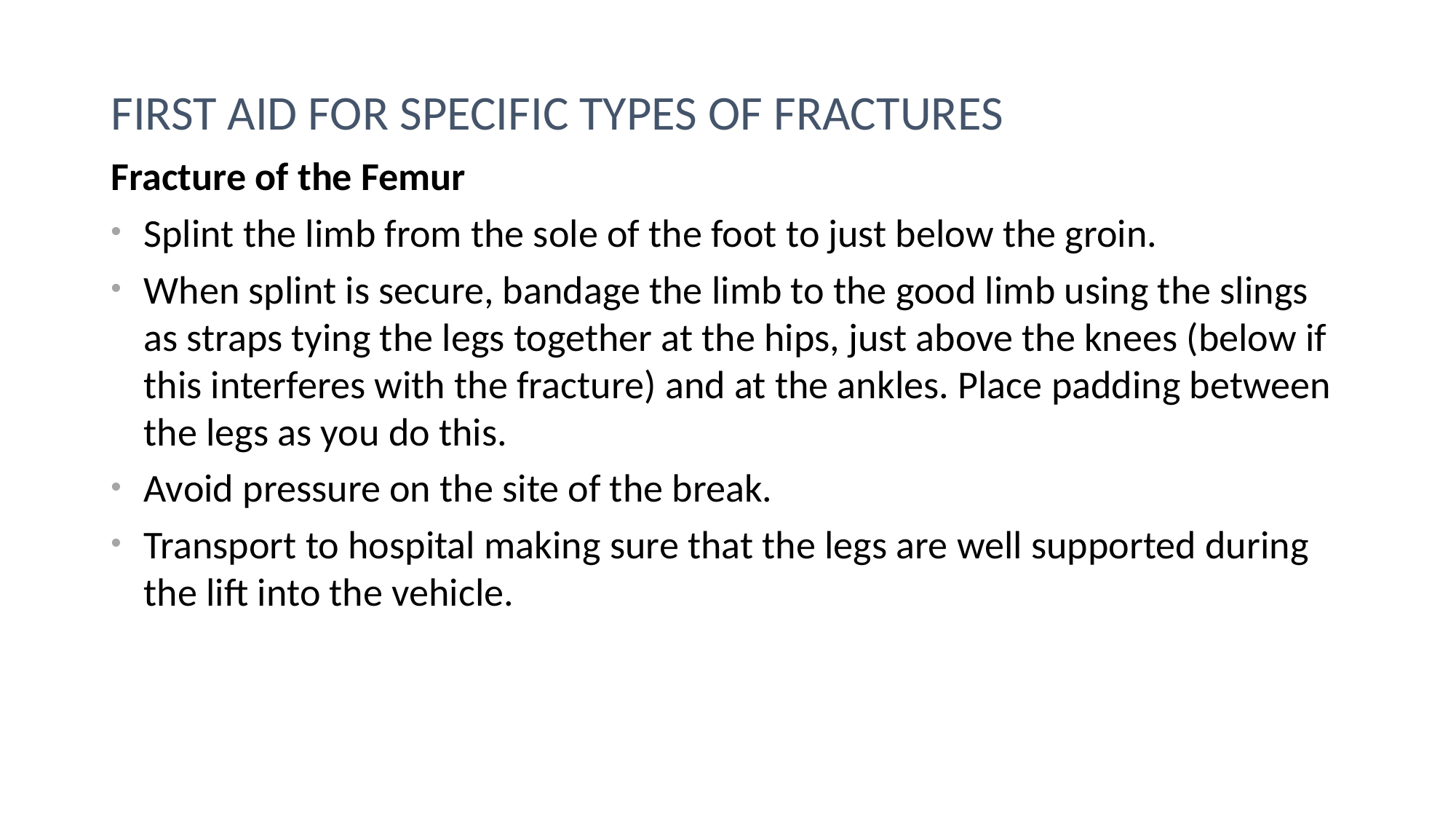

# FIRST AID FOR SPECIFIC TYPES OF FRACTURES
Fracture of the Femur
Splint the limb from the sole of the foot to just below the groin.
When splint is secure, bandage the limb to the good limb using the slings as straps tying the legs together at the hips, just above the knees (below if this interferes with the fracture) and at the ankles. Place padding between the legs as you do this.
Avoid pressure on the site of the break.
Transport to hospital making sure that the legs are well supported during the lift into the vehicle.